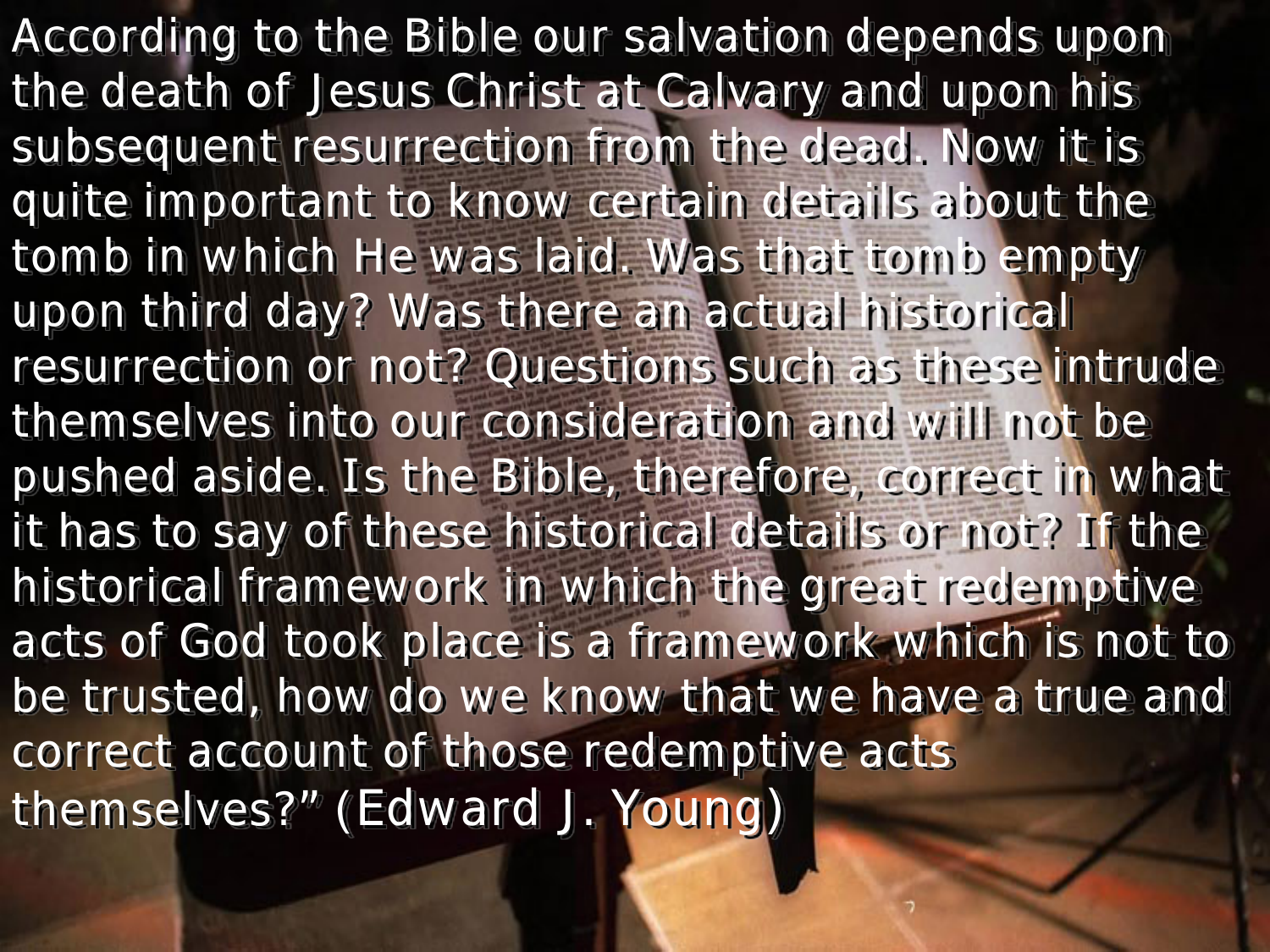

According to the Bible our salvation depends upon the death of Jesus Christ at Calvary and upon his subsequent resurrection from the dead. Now it is quite important to know certain details about the tomb in which He was laid. Was that tomb empty upon third day? Was there an actual historical resurrection or not? Questions such as these intrude themselves into our consideration and will not be pushed aside. Is the Bible, therefore, correct in what it has to say of these historical details or not? If the historical framework in which the great redemptive acts of God took place is a framework which is not to be trusted, how do we know that we have a true and correct account of those redemptive acts themselves?” (Edward J. Young)